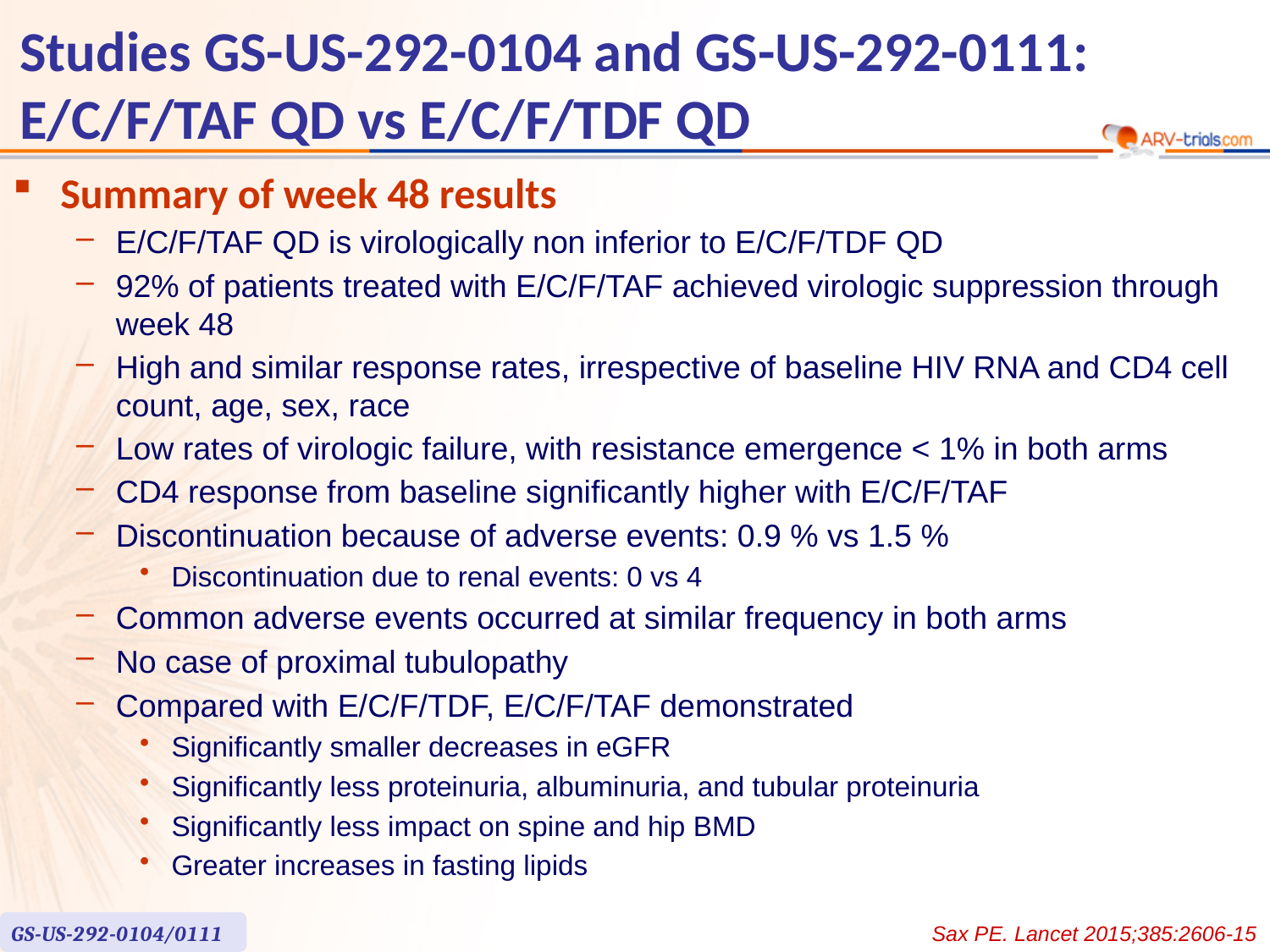

# Studies GS-US-292-0104 and GS-US-292-0111: E/C/F/TAF QD vs E/C/F/TDF QD
Summary of week 48 results
E/C/F/TAF QD is virologically non inferior to E/C/F/TDF QD
92% of patients treated with E/C/F/TAF achieved virologic suppression through week 48
High and similar response rates, irrespective of baseline HIV RNA and CD4 cell count, age, sex, race
Low rates of virologic failure, with resistance emergence < 1% in both arms
CD4 response from baseline significantly higher with E/C/F/TAF
Discontinuation because of adverse events: 0.9 % vs 1.5 %
Discontinuation due to renal events: 0 vs 4
Common adverse events occurred at similar frequency in both arms
No case of proximal tubulopathy
Compared with E/C/F/TDF, E/C/F/TAF demonstrated
Significantly smaller decreases in eGFR
Significantly less proteinuria, albuminuria, and tubular proteinuria
Significantly less impact on spine and hip BMD
Greater increases in fasting lipids

GS-US-292-0104/0111
Sax PE. Lancet 2015;385:2606-15